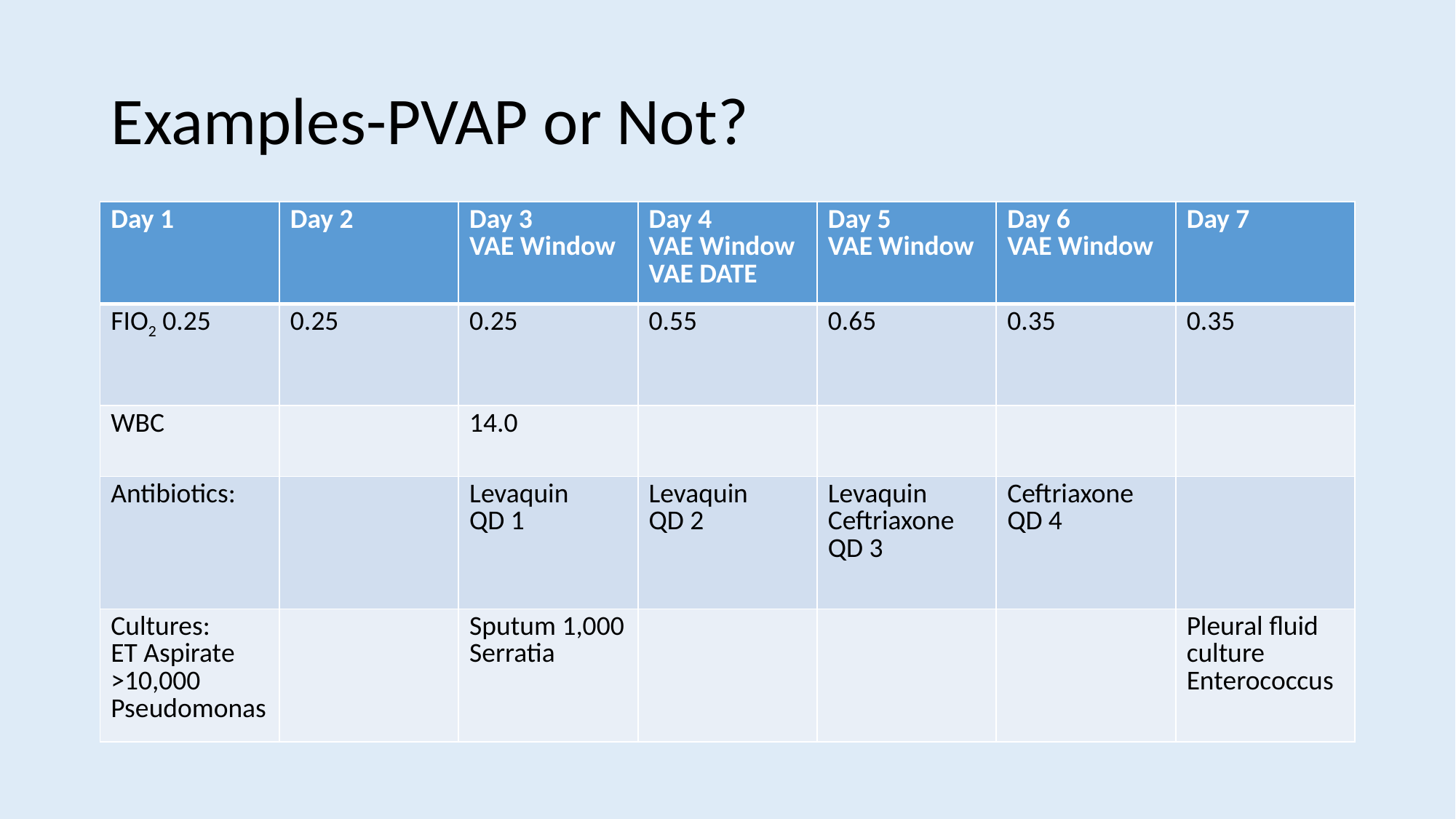

# Examples-PVAP or Not?
| Day 1 | Day 2 | Day 3 VAE Window | Day 4 VAE Window VAE DATE | Day 5 VAE Window | Day 6 VAE Window | Day 7 |
| --- | --- | --- | --- | --- | --- | --- |
| FIO2 0.25 | 0.25 | 0.25 | 0.55 | 0.65 | 0.35 | 0.35 |
| WBC |  | 14.0 |  |  |  |  |
| Antibiotics: |  | Levaquin QD 1 | Levaquin QD 2 | Levaquin Ceftriaxone QD 3 | Ceftriaxone QD 4 |  |
| Cultures: ET Aspirate >10,000 Pseudomonas |  | Sputum 1,000 Serratia |  |  |  | Pleural fluid culture Enterococcus |